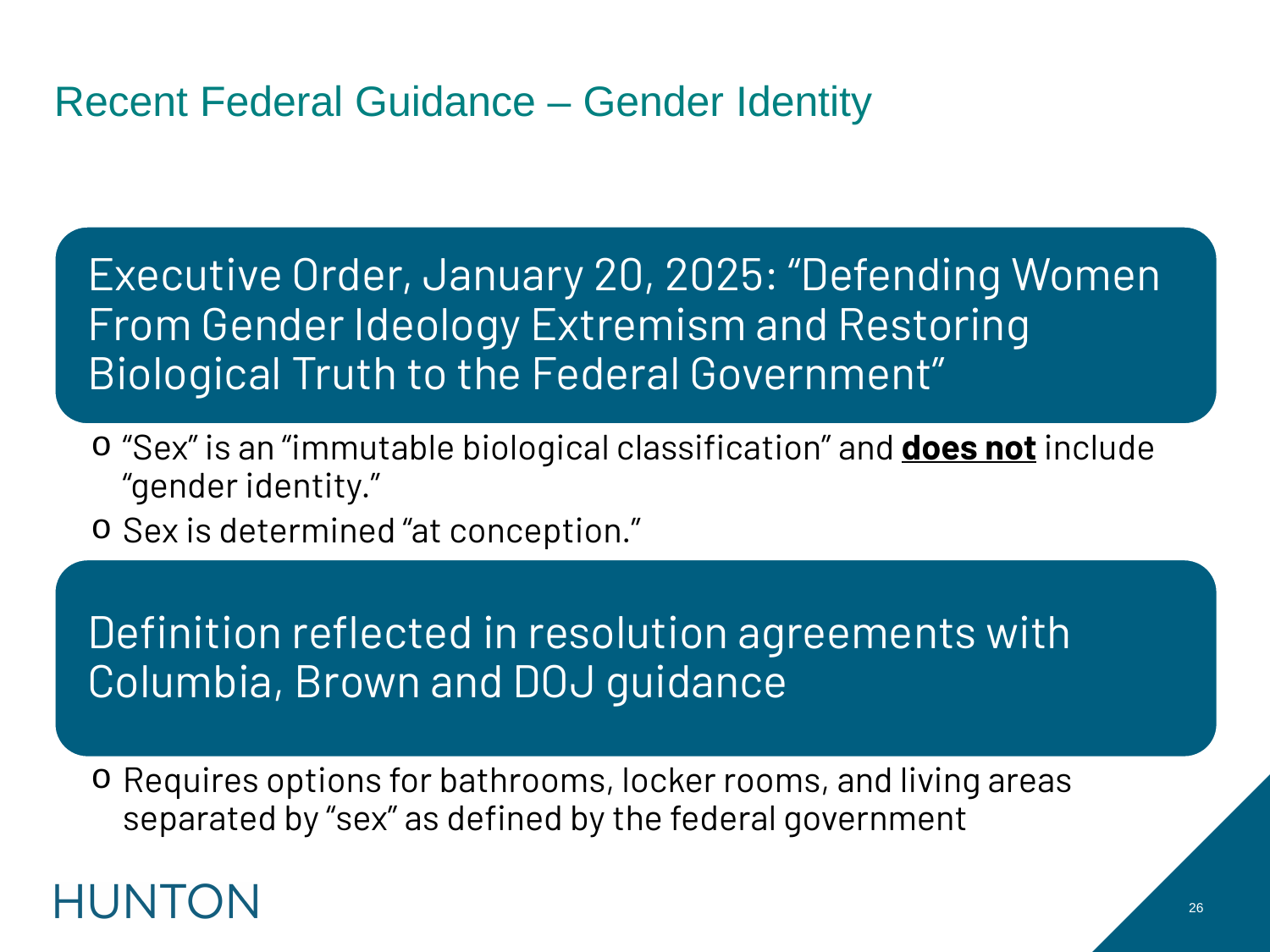

# Recent Federal Guidance – Gender Identity
Executive Order, January 20, 2025: “Defending Women From Gender Ideology Extremism and Restoring Biological Truth to the Federal Government”
“Sex” is an “immutable biological classification” and does not include “gender identity.”
Sex is determined “at conception.”
Definition reflected in resolution agreements with Columbia, Brown and DOJ guidance
Requires options for bathrooms, locker rooms, and living areas separated by “sex” as defined by the federal government
26